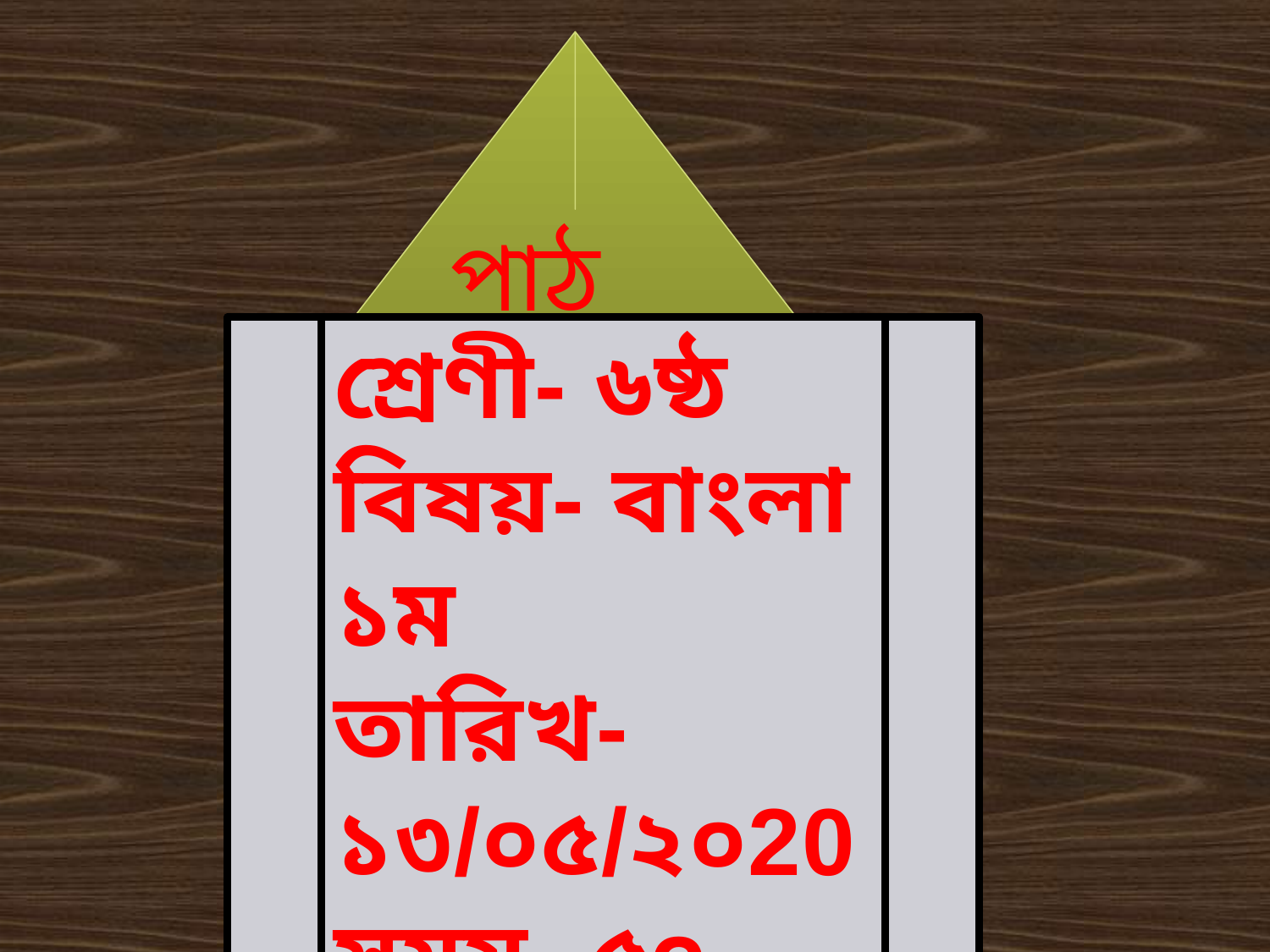

পাঠ পরিচিতি
শ্রেণী- ৬ষ্ঠ
বিষয়- বাংলা ১ম
তারিখ- ১৩/০৫/২০20
সময়- ৫০ মিনিট